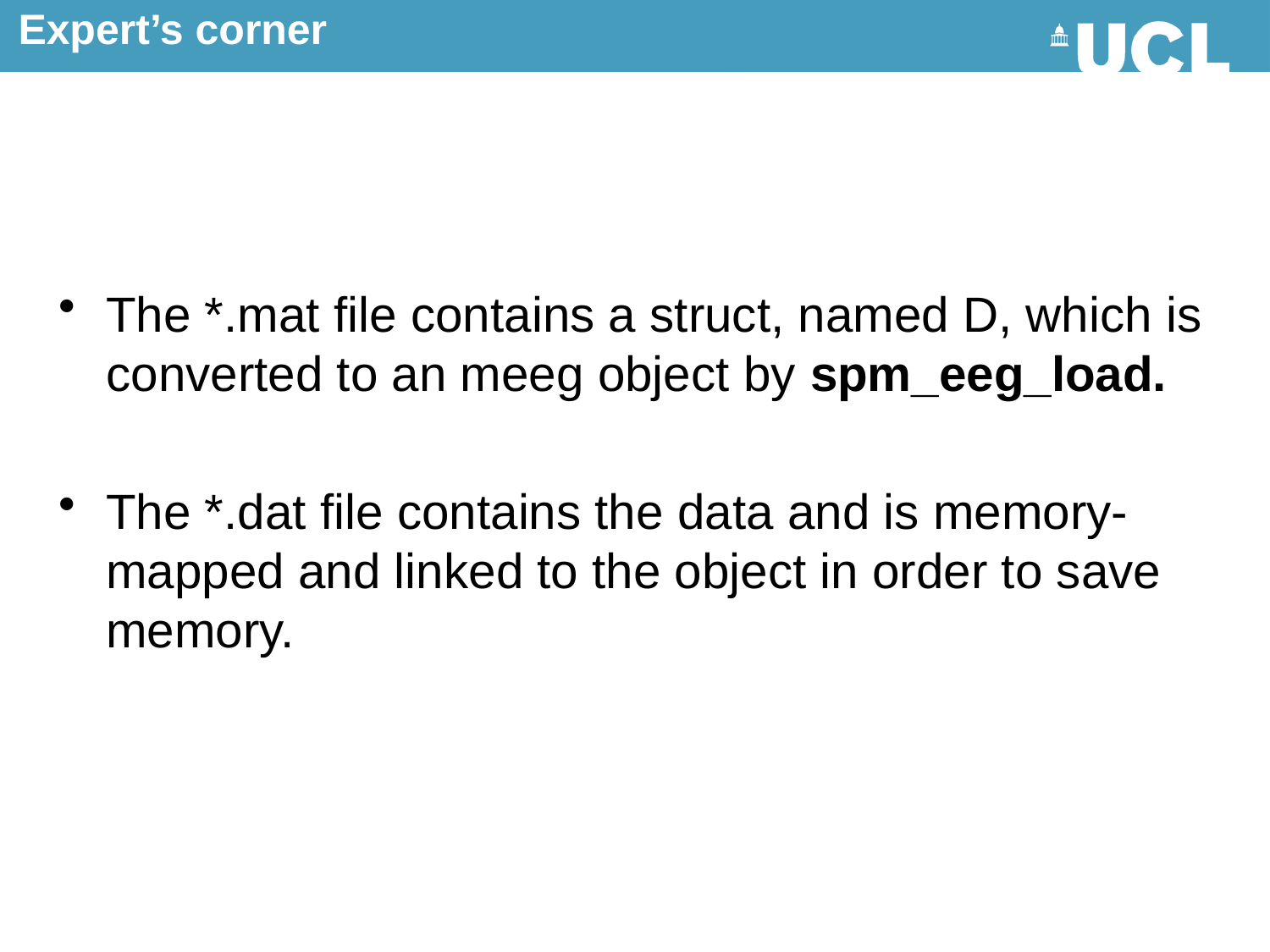

Expert’s corner
The *.mat file contains a struct, named D, which is converted to an meeg object by spm_eeg_load.

The *.dat file contains the data and is memory-mapped and linked to the object in order to save memory.